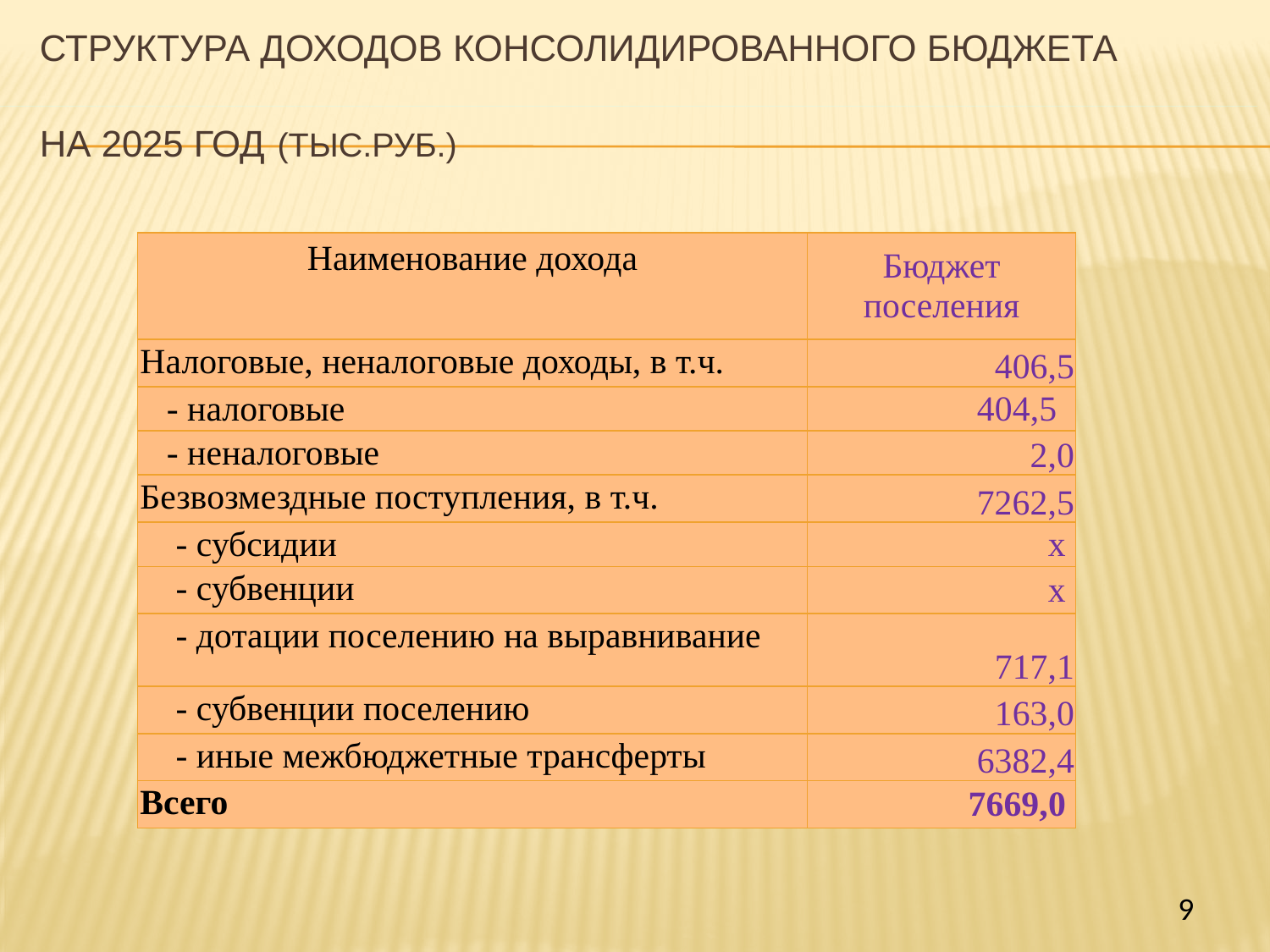

# Структура доходов консолидированного бюджета на 2025 год (тыс.руб.)

| Наименование дохода | Бюджет поселения |
| --- | --- |
| Налоговые, неналоговые доходы, в т.ч. | 406,5 |
| - налоговые | 404,5 |
| - неналоговые | 2,0 |
| Безвозмездные поступления, в т.ч. | 7262,5 |
| - субсидии | х |
| - субвенции | х |
| - дотации поселению на выравнивание | 717,1 |
| - субвенции поселению | 163,0 |
| - иные межбюджетные трансферты | 6382,4 |
| Всего | 7669,0 |
9